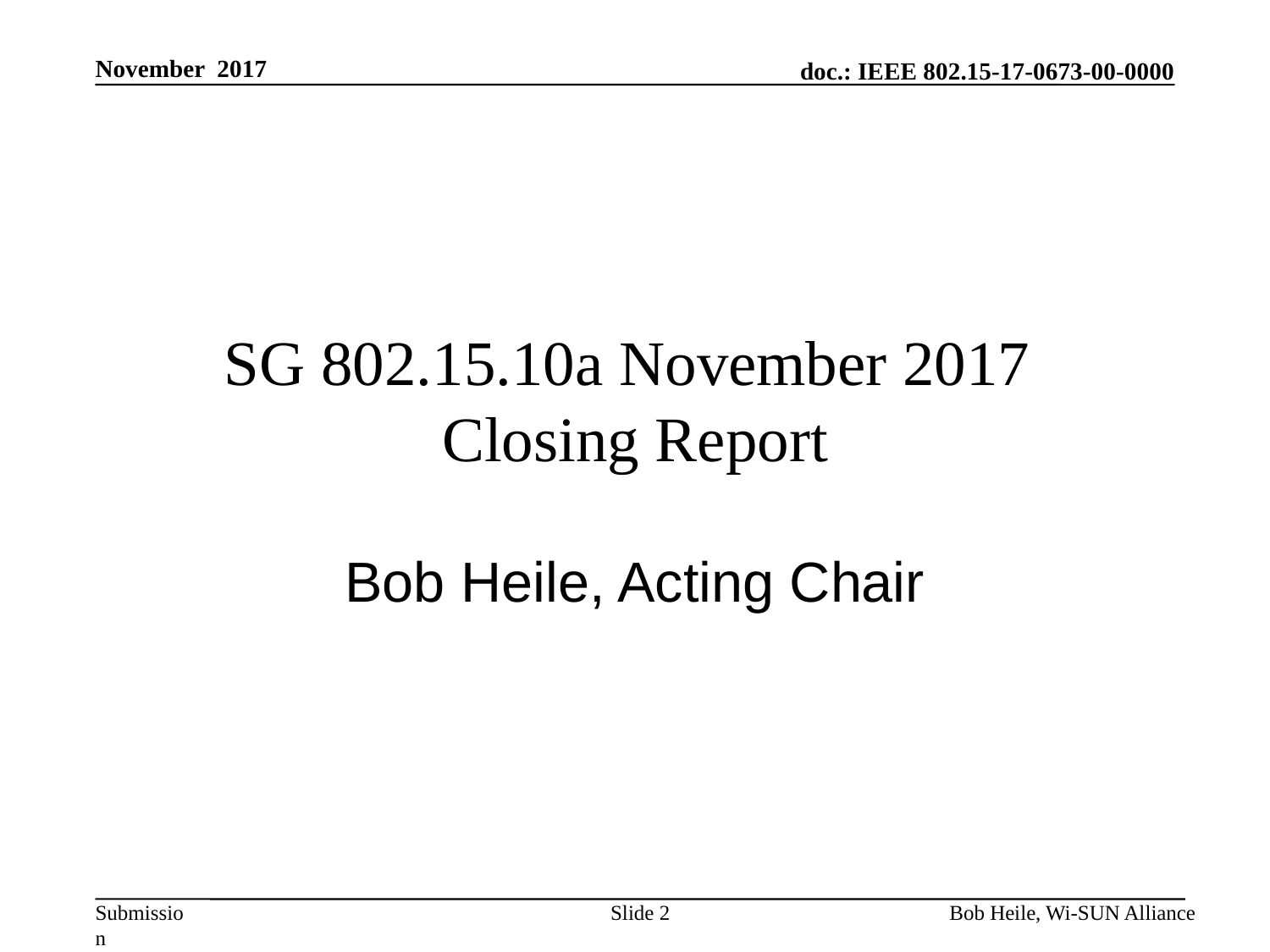

November  2017
# SG 802.15.10a November 2017 Closing Report
Bob Heile, Acting Chair
Slide 2
Bob Heile, Wi-SUN Alliance